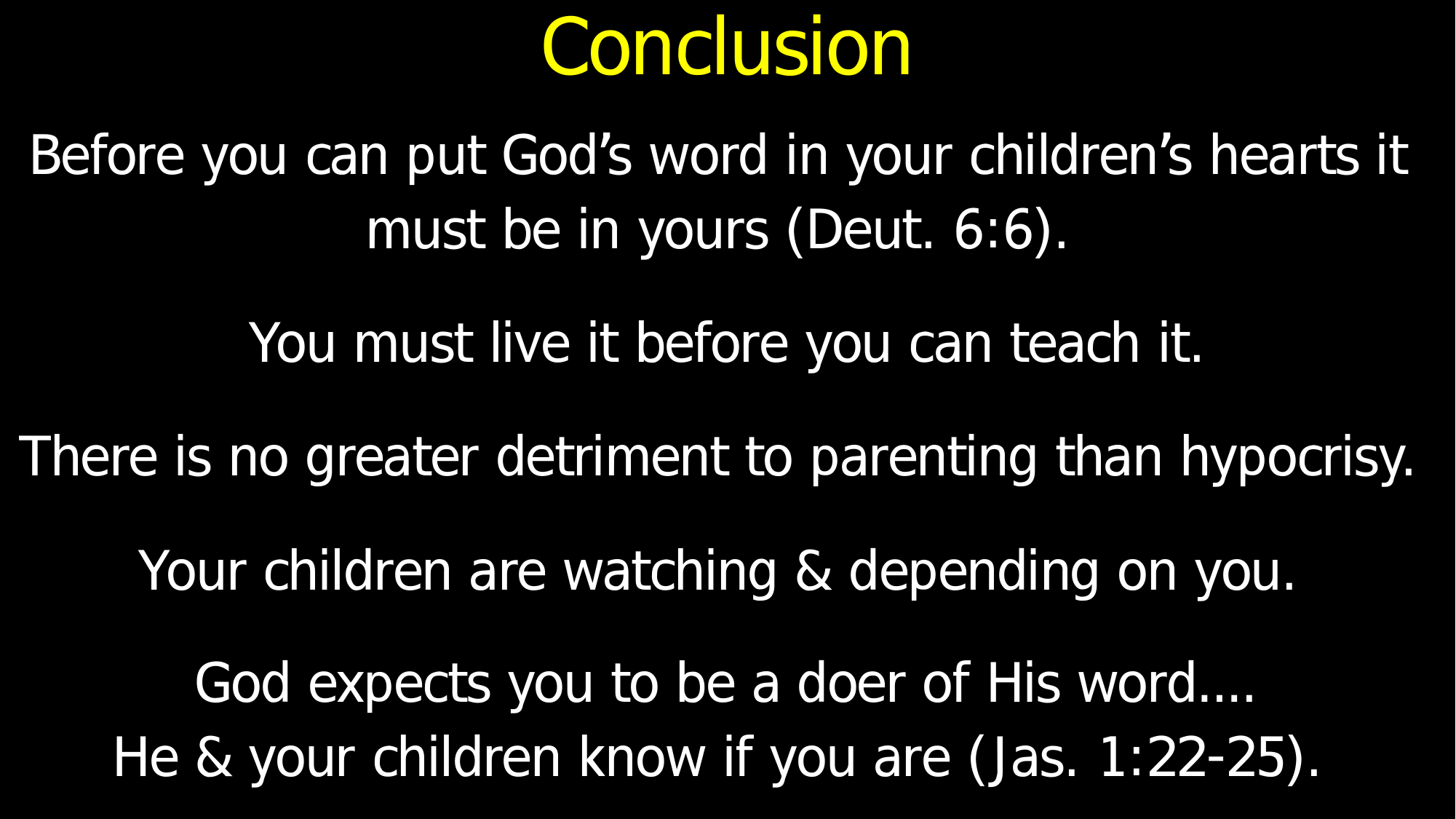

# Conclusion
Before you can put God’s word in your children’s hearts it
must be in yours (Deut. 6:6).

You must live it before you can teach it.

There is no greater detriment to parenting than hypocrisy.

Your children are watching & depending on you.

God expects you to be a doer of His word….
He & your children know if you are (Jas. 1:22-25).